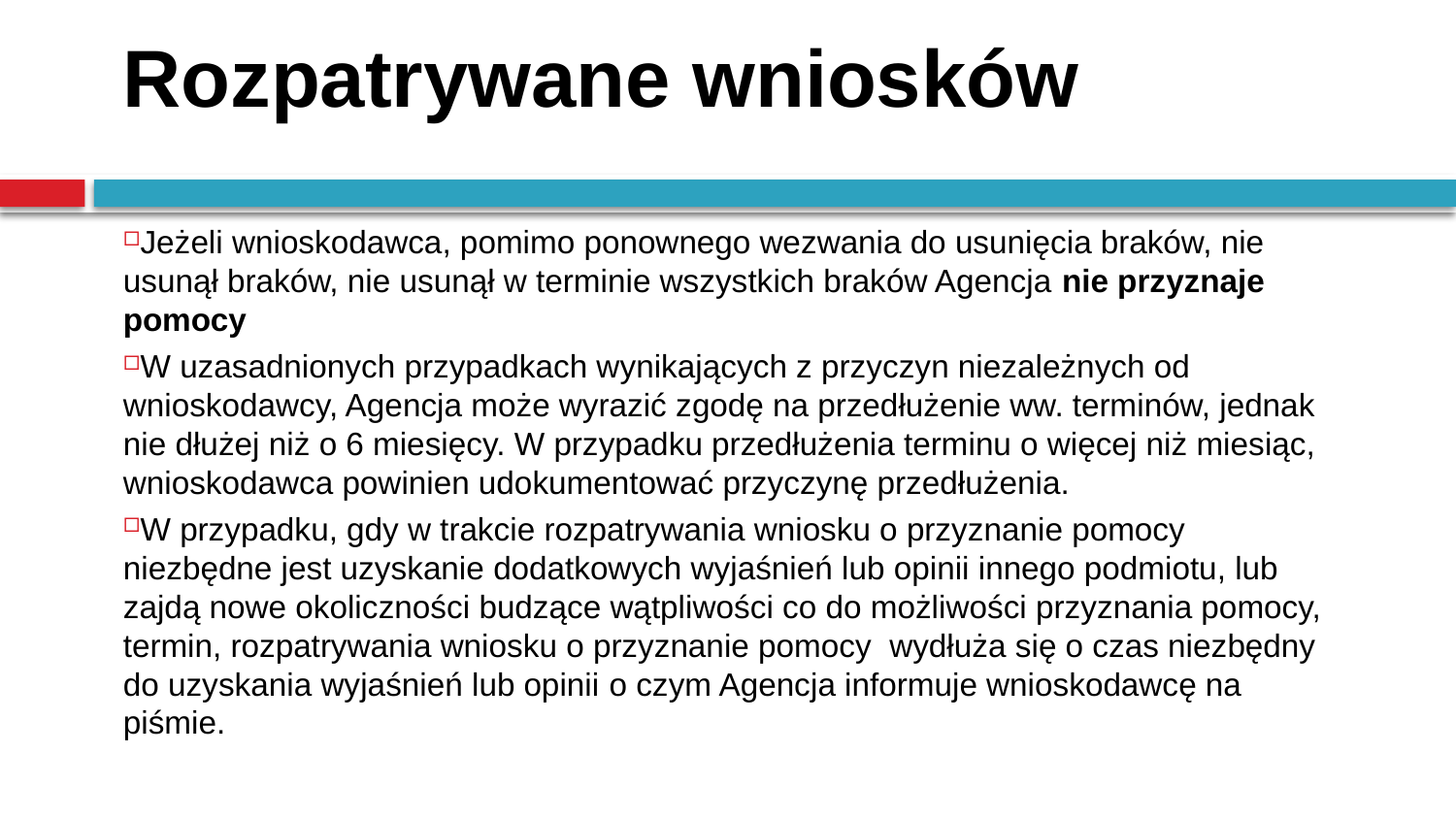

Rozpatrywane wniosków
Jeżeli wnioskodawca, pomimo ponownego wezwania do usunięcia braków, nie usunął braków, nie usunął w terminie wszystkich braków Agencja nie przyznaje pomocy
W uzasadnionych przypadkach wynikających z przyczyn niezależnych od wnioskodawcy, Agencja może wyrazić zgodę na przedłużenie ww. terminów, jednak nie dłużej niż o 6 miesięcy. W przypadku przedłużenia terminu o więcej niż miesiąc, wnioskodawca powinien udokumentować przyczynę przedłużenia.
W przypadku, gdy w trakcie rozpatrywania wniosku o przyznanie pomocy niezbędne jest uzyskanie dodatkowych wyjaśnień lub opinii innego podmiotu, lub zajdą nowe okoliczności budzące wątpliwości co do możliwości przyznania pomocy, termin, rozpatrywania wniosku o przyznanie pomocy  wydłuża się o czas niezbędny do uzyskania wyjaśnień lub opinii o czym Agencja informuje wnioskodawcę na piśmie.